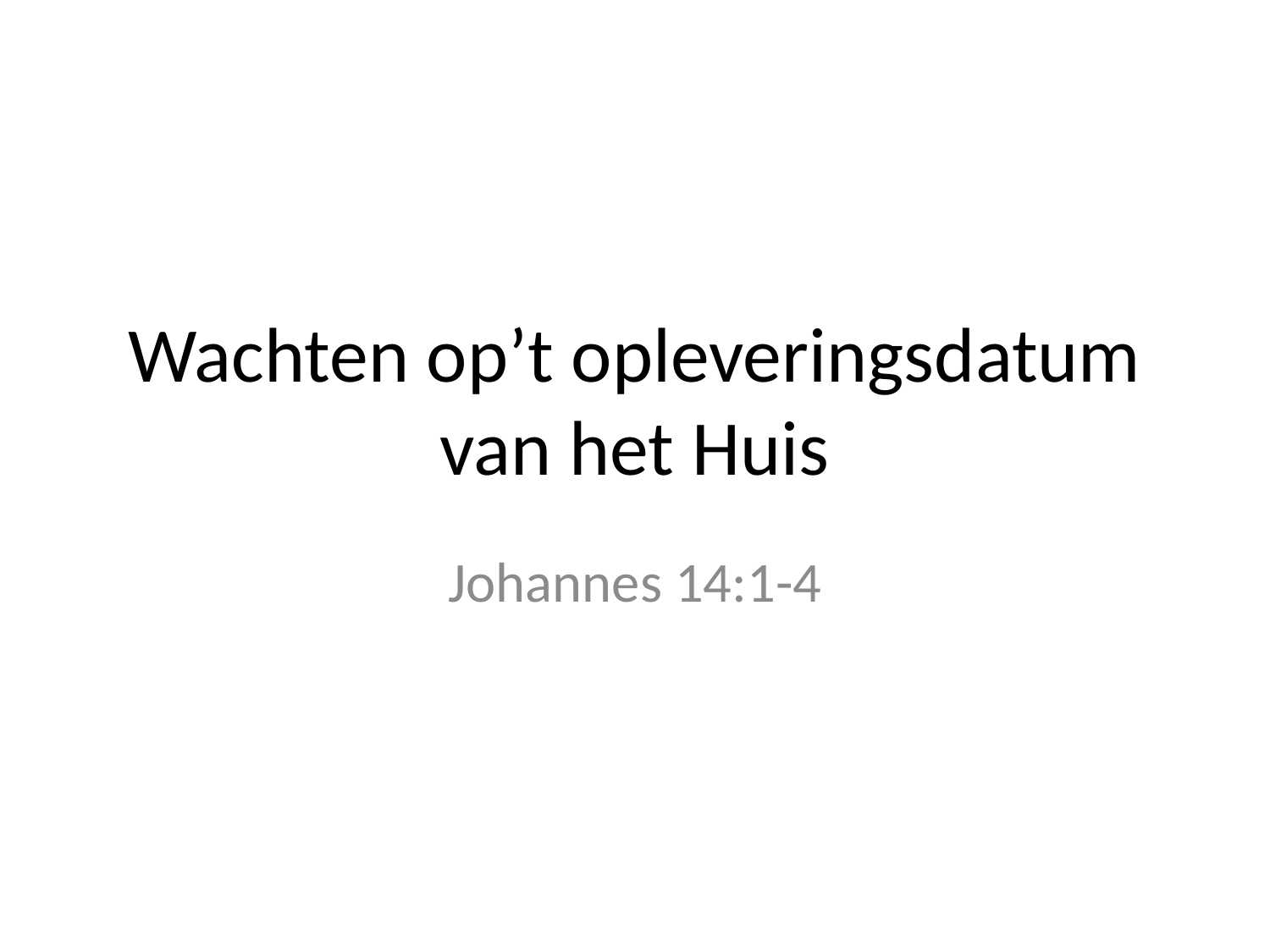

# Wachten op’t opleveringsdatum van het Huis
Johannes 14:1-4